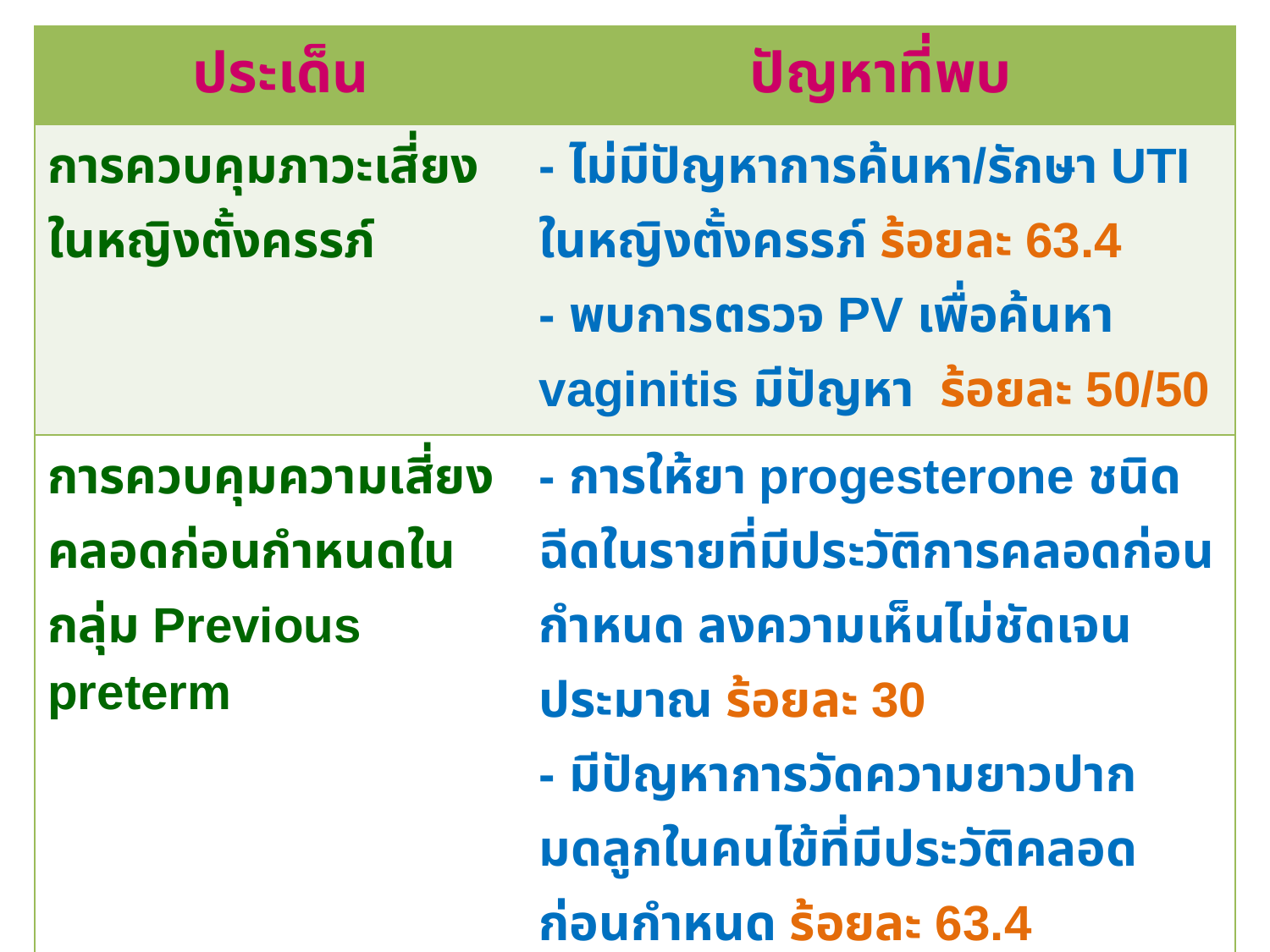

| ประเด็น | ปัญหาที่พบ |
| --- | --- |
| การควบคุมภาวะเสี่ยงในหญิงตั้งครรภ์ | - ไม่มีปัญหาการค้นหา/รักษา UTI ในหญิงตั้งครรภ์ ร้อยละ 63.4 - พบการตรวจ PV เพื่อค้นหา vaginitis มีปัญหา ร้อยละ 50/50 |
| การควบคุมความเสี่ยงคลอดก่อนกำหนดในกลุ่ม Previous preterm | - การให้ยา progesterone ชนิดฉีดในรายที่มีประวัติการคลอดก่อนกำหนด ลงความเห็นไม่ชัดเจน ประมาณ ร้อยละ 30 - มีปัญหาการวัดความยาวปาก มดลูกในคนไข้ที่มีประวัติคลอดก่อนกำหนด ร้อยละ 63.4 |